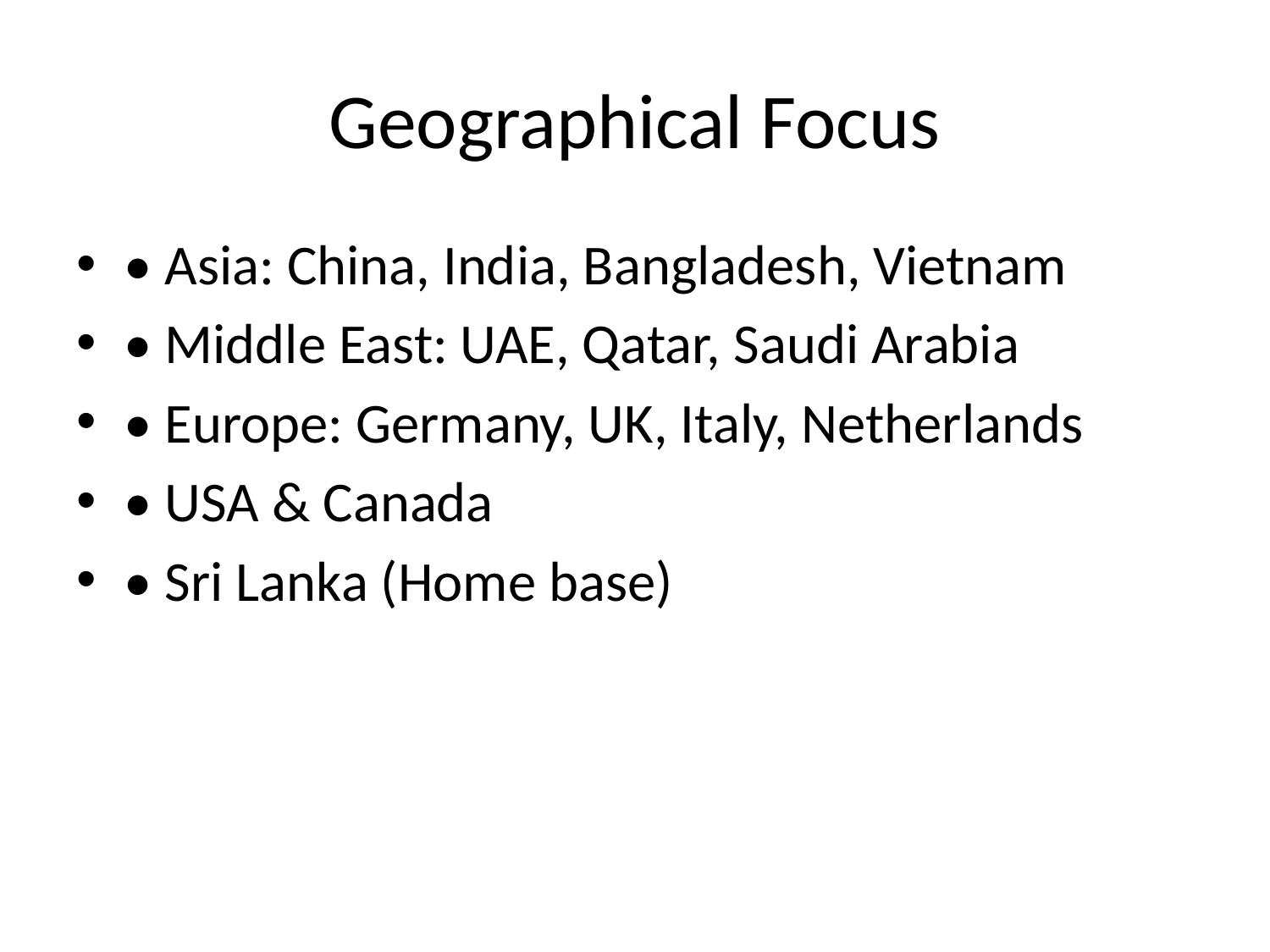

# Geographical Focus
• Asia: China, India, Bangladesh, Vietnam
• Middle East: UAE, Qatar, Saudi Arabia
• Europe: Germany, UK, Italy, Netherlands
• USA & Canada
• Sri Lanka (Home base)